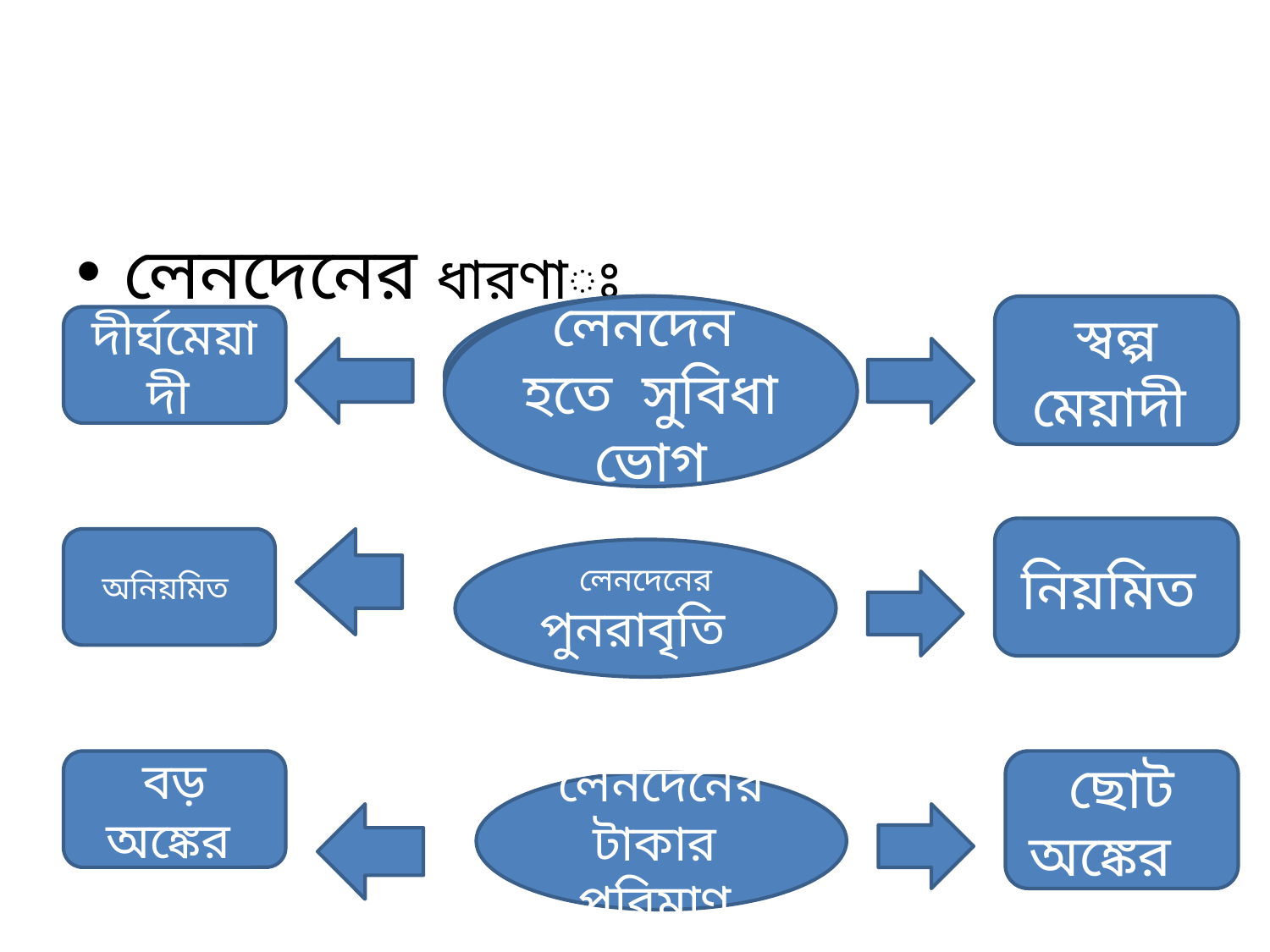

#
লেনদেনের ধারণাঃ

লেনদেন  হতে  সুবিধা  ভোগ
স্বল্প মেয়াদী
দীর্ঘমেয়াদী

নিয়মিত
অনিয়মিত

লেনদেনের পুনরাবৃতি

বড় অঙ্কের
ছোট অঙ্কের
লেনদেনের টাকার  পরিমাণ